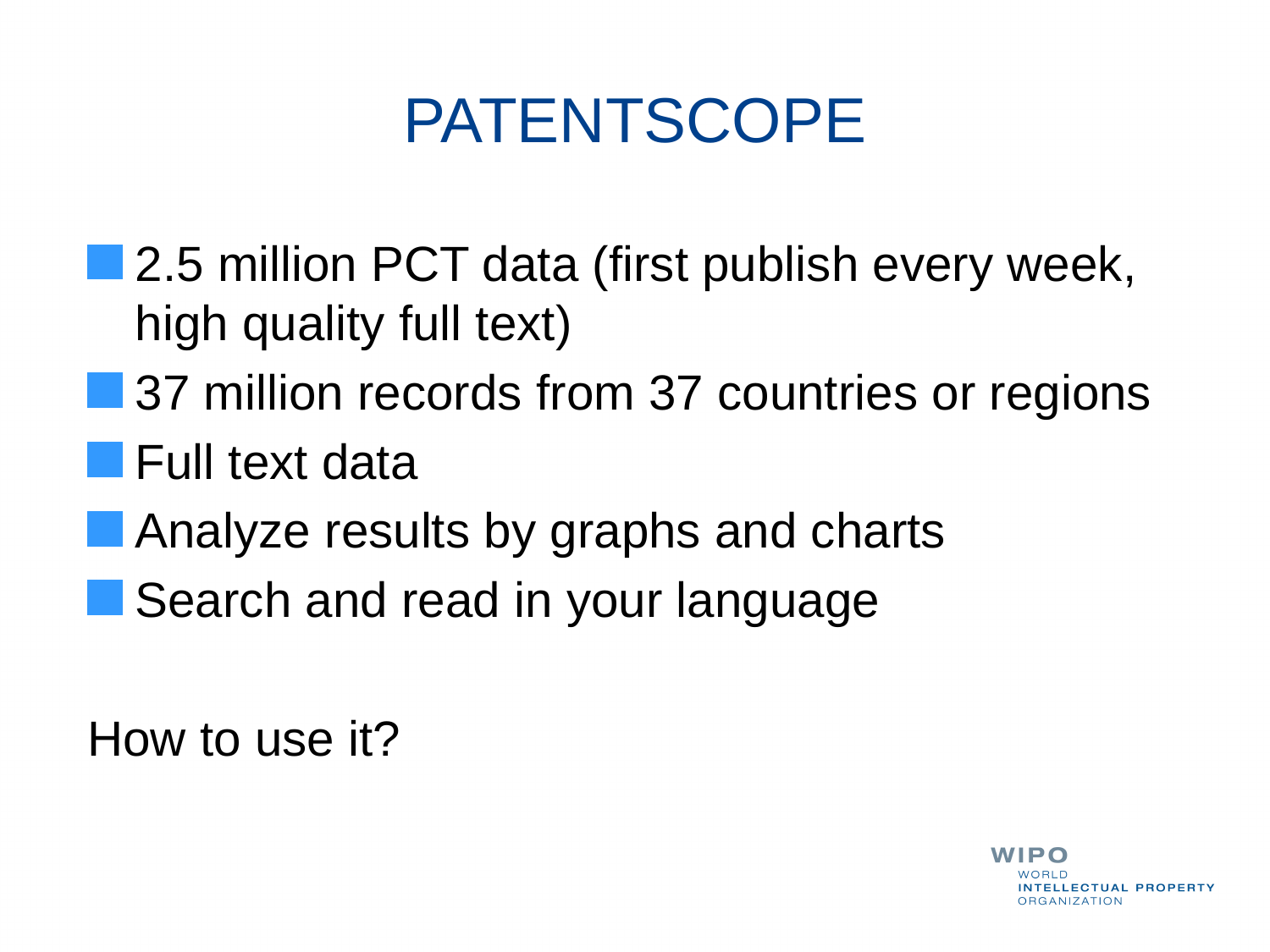

# PATENTSCOPE
2.5 million PCT data (first publish every week, high quality full text)
37 million records from 37 countries or regions
Full text data
Analyze results by graphs and charts
Search and read in your language

How to use it?